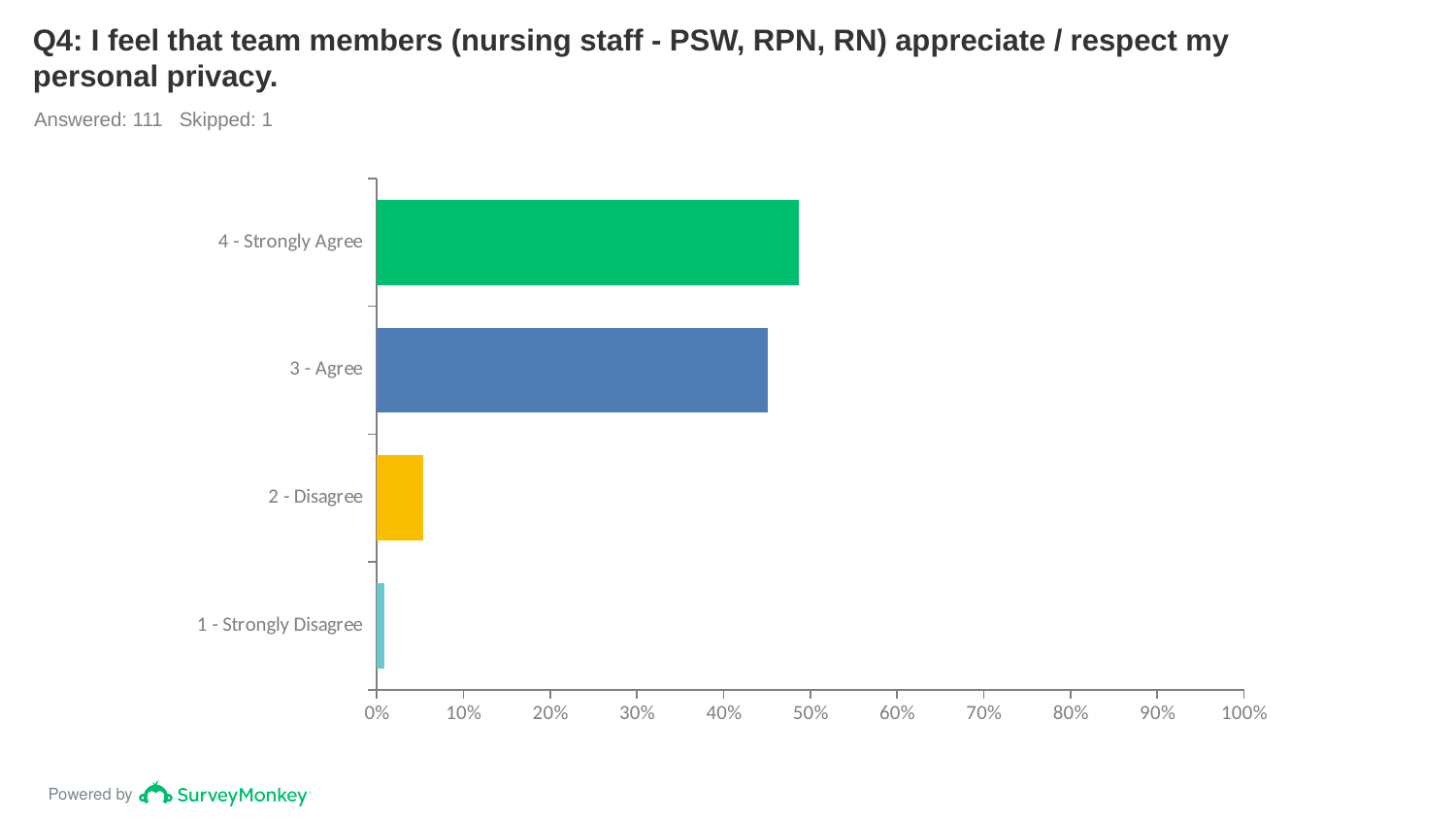

# Q4: I feel that team members (nursing staff - PSW, RPN, RN) appreciate / respect my personal privacy.
Answered: 111   Skipped: 1

### Chart

| Category |   |
|---|---|
| 4 - Strongly Agree | 0.4865 |
| 3 - Agree | 0.4505 |
| 2 - Disagree | 0.0541 |
| 1 - Strongly Disagree | 0.009 |